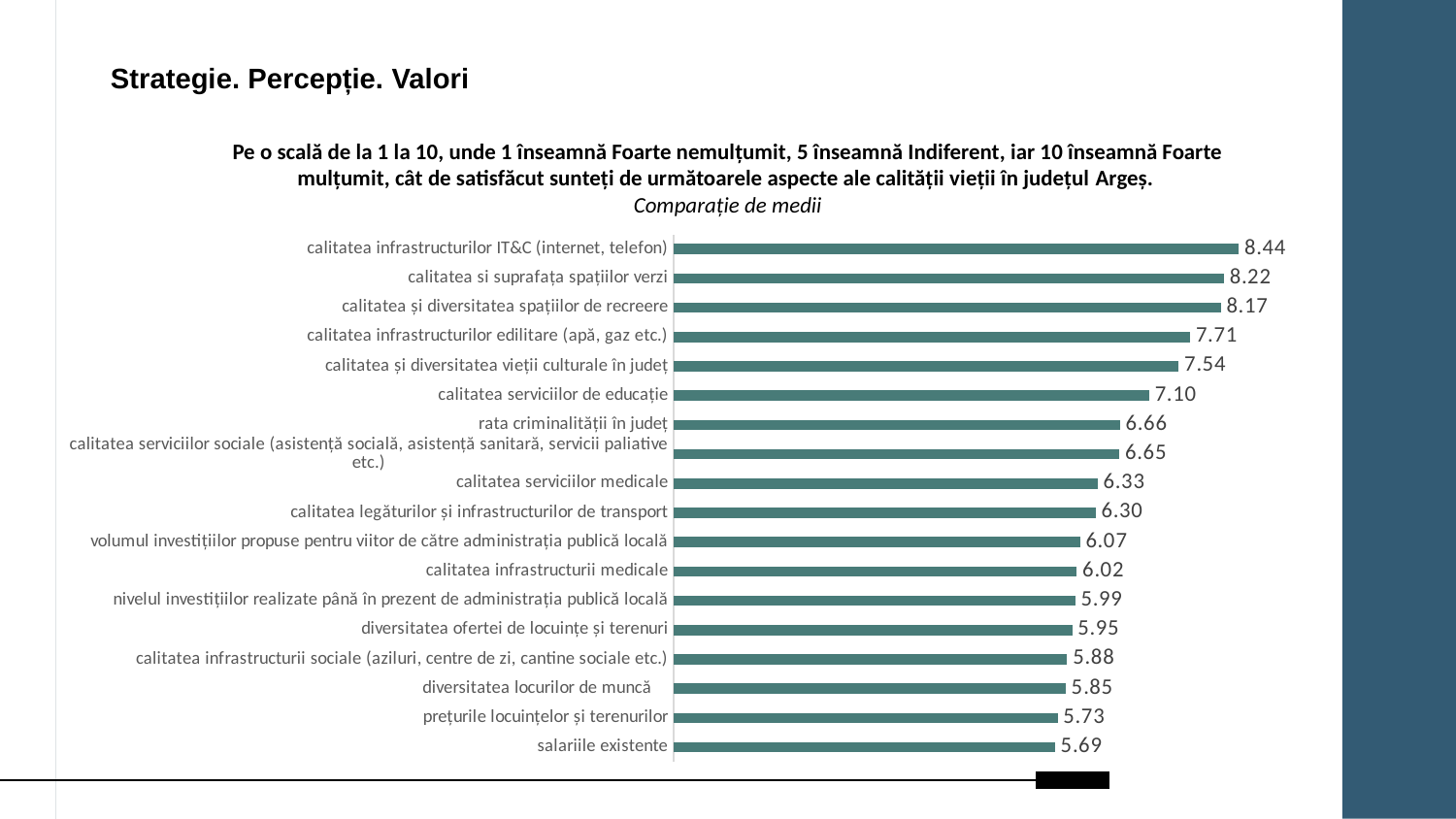

# Strategie. Percepție. Valori
Pe o scală de la 1 la 10, unde 1 înseamnă Foarte nemulțumit, 5 înseamnă Indiferent, iar 10 înseamnă Foarte mulțumit, cât de satisfăcut sunteți de următoarele aspecte ale calității vieții în județul Argeș.
Comparație de medii

### Chart

| Category | Series 1 |
|---|---|
| calitatea infrastructurilor IT&C (internet, telefon) | 8.4387351778656 |
| calitatea si suprafața spațiilor verzi | 8.21739130434782 |
| calitatea și diversitatea spațiilor de recreere | 8.16996047430831 |
| calitatea infrastructurilor edilitare (apă, gaz etc.) | 7.71343873517787 |
| calitatea și diversitatea vieții culturale în județ | 7.53952569169961 |
| calitatea serviciilor de educație | 7.09881422924902 |
| rata criminalității în județ | 6.6600790513834 |
| calitatea serviciilor sociale (asistență socială, asistență sanitară, servicii paliative etc.) | 6.65415019762846 |
| calitatea serviciilor medicale | 6.32806324110672 |
| calitatea legăturilor și infrastructurilor de transport | 6.300395256917 |
| volumul investițiilor propuse pentru viitor de către administrația publică locală | 6.06719367588933 |
| calitatea infrastructurii medicale | 6.01778656126482 |
| nivelul investițiilor realizate până în prezent de administrația publică locală | 5.99407114624506 |
| diversitatea ofertei de locuințe și terenuri | 5.9505928853755 |
| calitatea infrastructurii sociale (aziluri, centre de zi, cantine sociale etc.) | 5.87549407114625 |
| diversitatea locurilor de muncă	 | 5.85375494071146 |
| prețurile locuințelor și terenurilor | 5.73122529644269 |
| salariile existente | 5.69169960474308 |